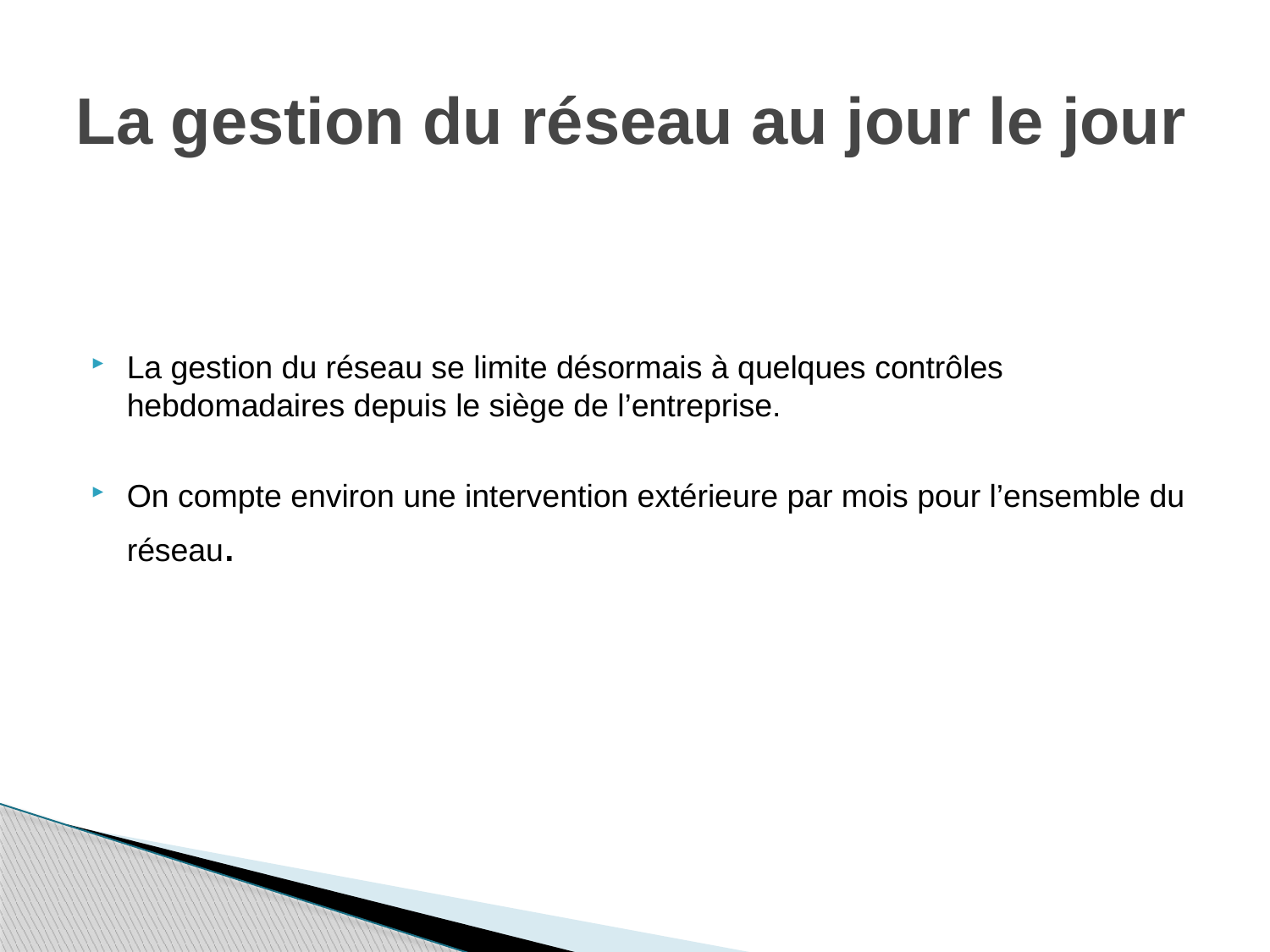

# La gestion du réseau au jour le jour

La gestion du réseau se limite désormais à quelques contrôles hebdomadaires depuis le siège de l’entreprise.

On compte environ une intervention extérieure par mois pour l’ensemble du réseau.